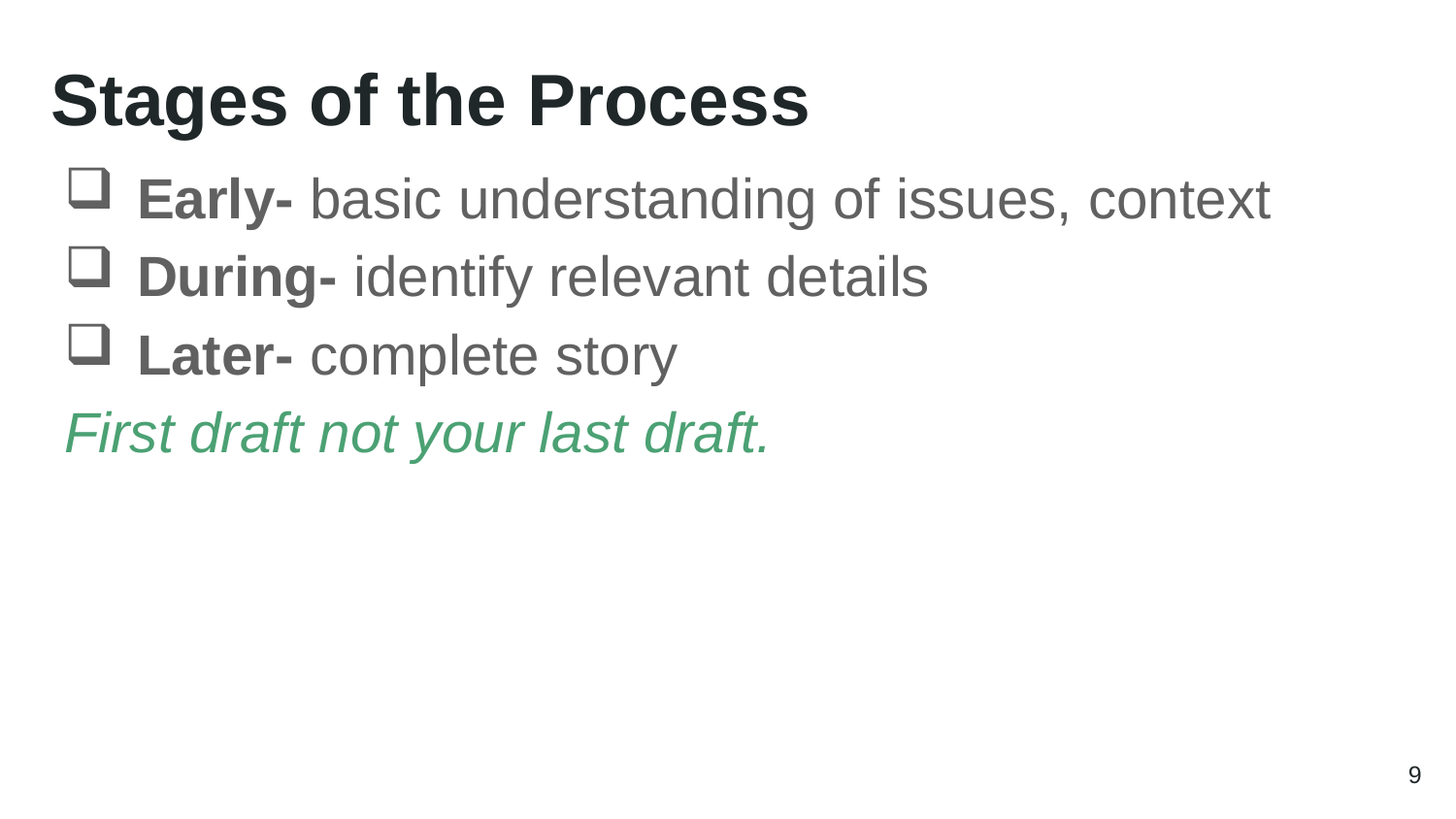

# Stages of the Process
Early- basic understanding of issues, context
During- identify relevant details
Later- complete story
First draft not your last draft.

9